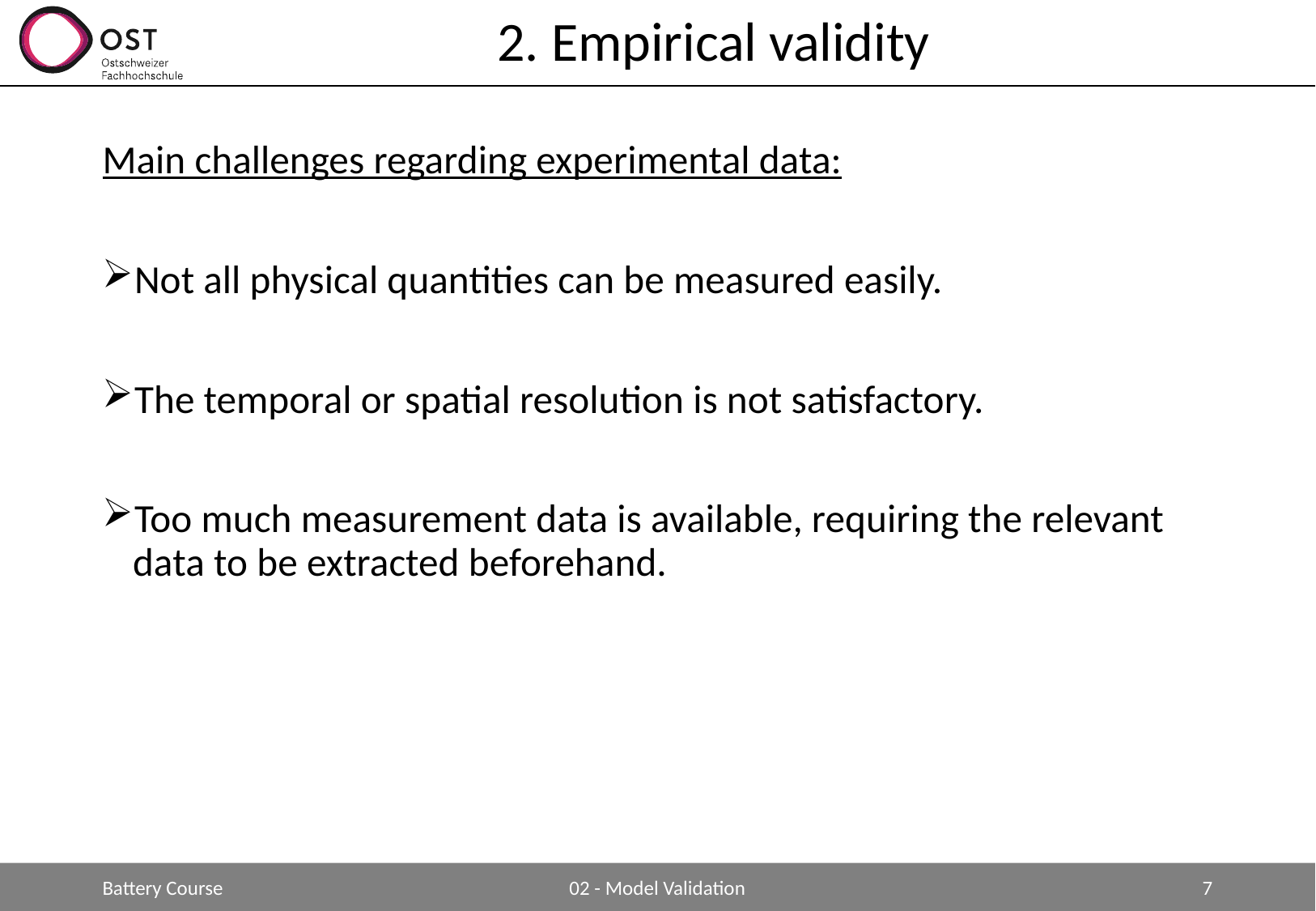

# 2. Empirical validity
Main challenges regarding experimental data:

Not all physical quantities can be measured easily.

The temporal or spatial resolution is not satisfactory.

Too much measurement data is available, requiring the relevant data to be extracted beforehand.
Battery Course
02 - Model Validation
7